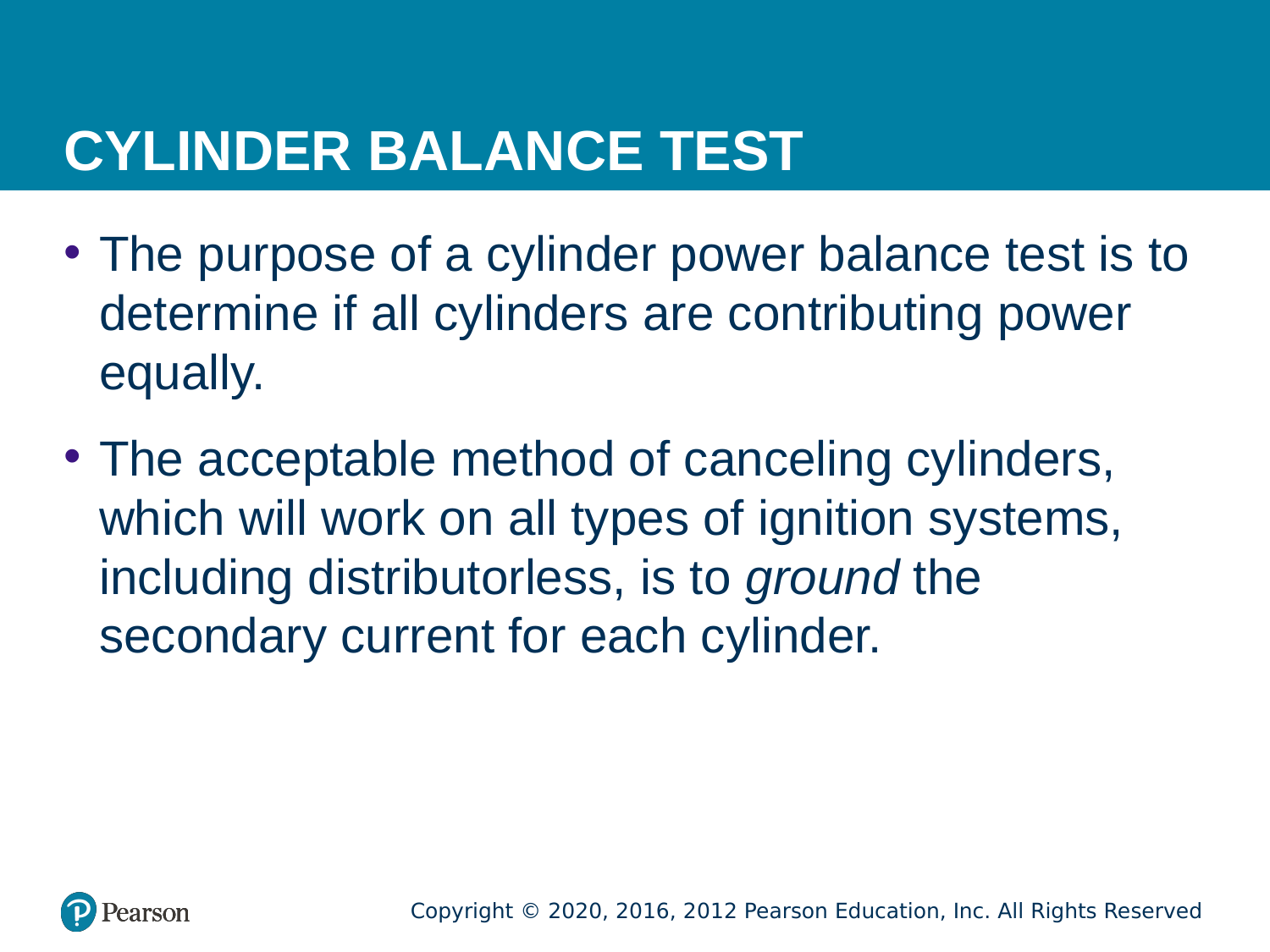

# CYLINDER BALANCE TEST
The purpose of a cylinder power balance test is to determine if all cylinders are contributing power equally.
The acceptable method of canceling cylinders, which will work on all types of ignition systems, including distributorless, is to ground the secondary current for each cylinder.